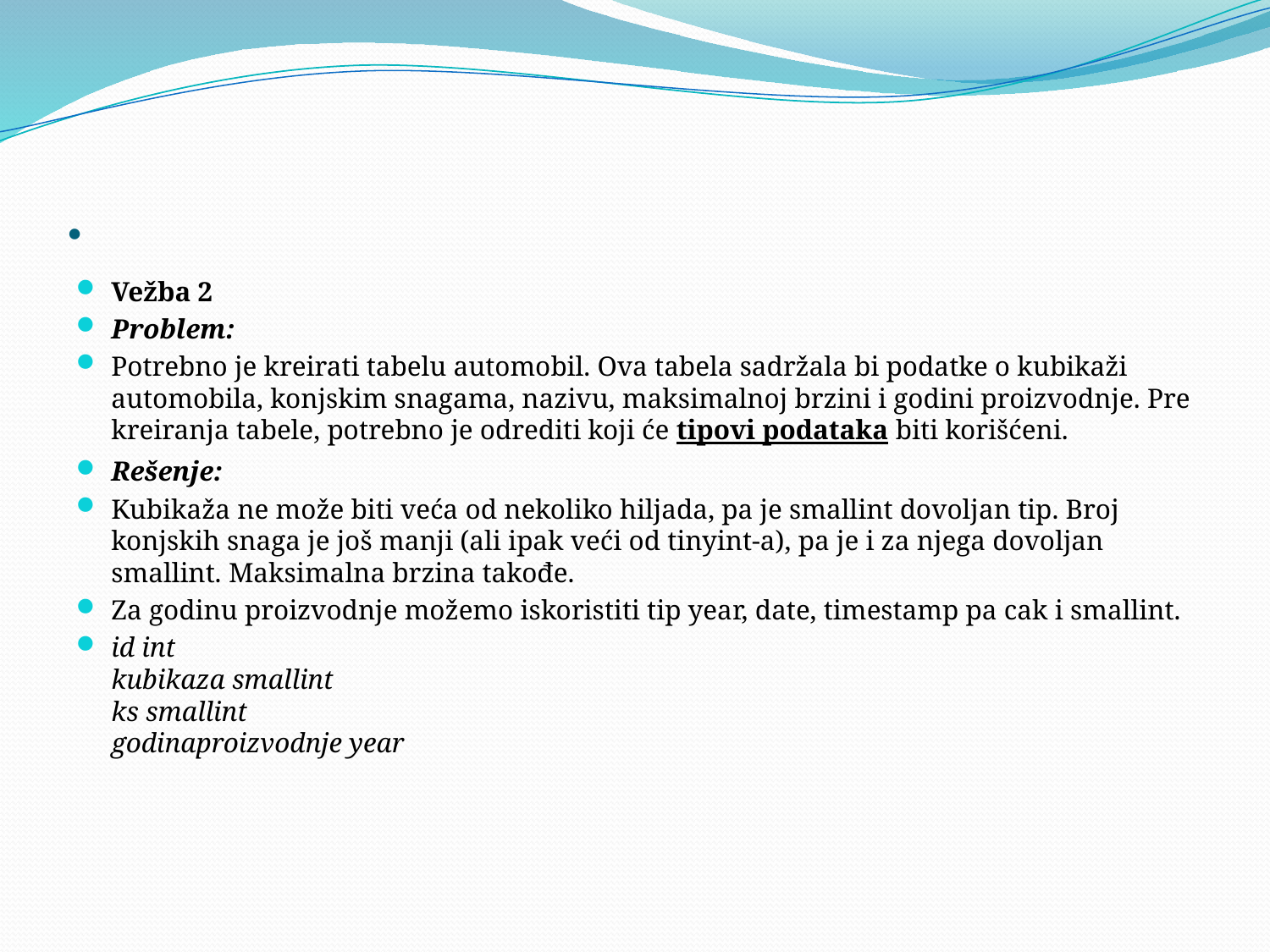

# .
Vežba 2
Problem:
Potrebno je kreirati tabelu automobil. Ova tabela sadržala bi podatke o kubikaži automobila, konjskim snagama, nazivu, maksimalnoj brzini i godini proizvodnje. Pre kreiranja tabele, potrebno je odrediti koji će tipovi podataka biti korišćeni.
Rešenje:
Kubikaža ne može biti veća od nekoliko hiljada, pa je smallint dovoljan tip. Broj konjskih snaga je još manji (ali ipak veći od tinyint-a), pa je i za njega dovoljan smallint. Maksimalna brzina takođe.
Za godinu proizvodnje možemo iskoristiti tip year, date, timestamp pa cak i smallint.
id int
kubikaza smallint
ks smallint
godinaproizvodnje year